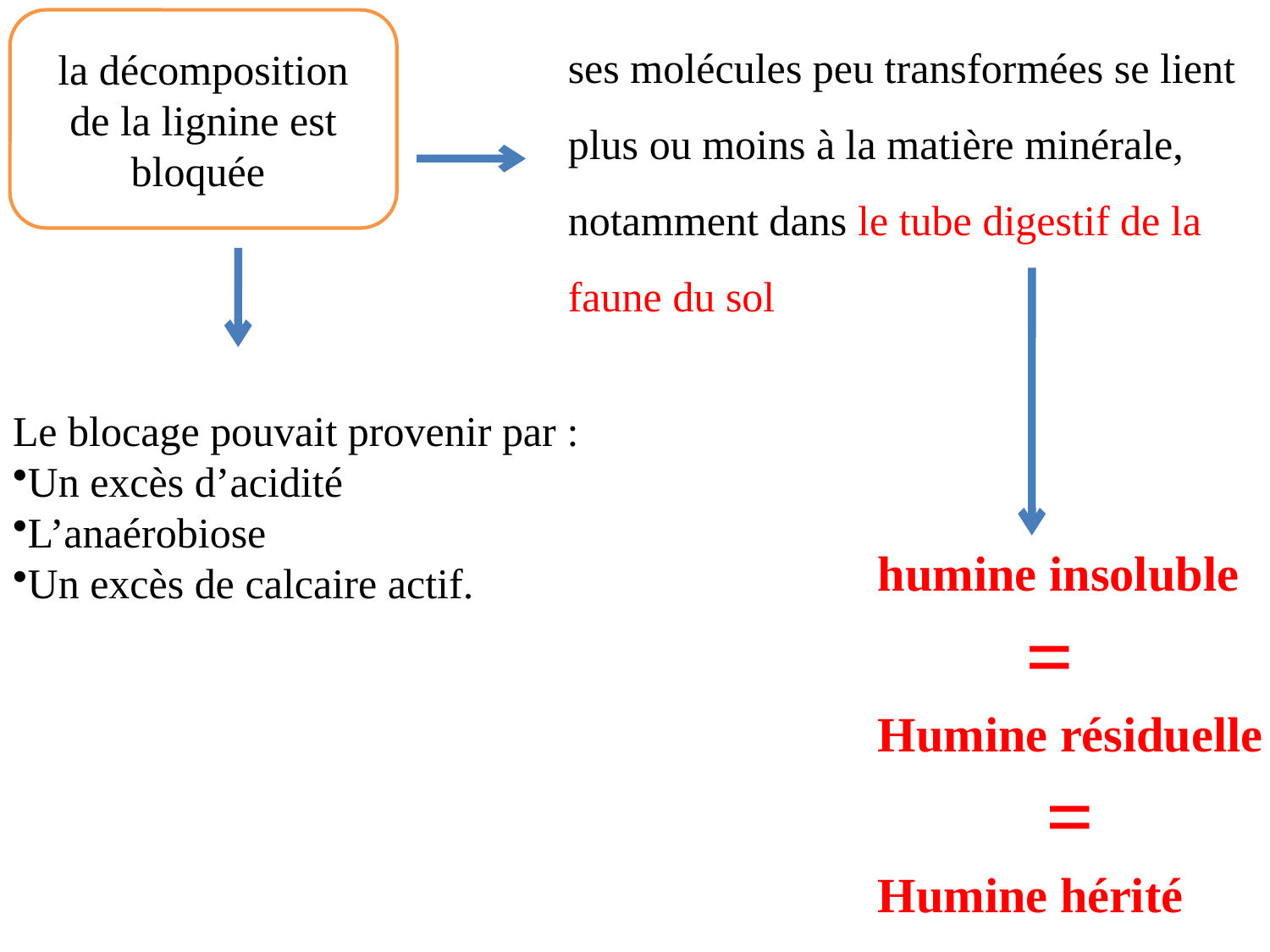

la décomposition de la lignine est bloquée
ses molécules peu transformées se lient plus ou moins à la matière minérale, notamment dans le tube digestif de la faune du sol
Le blocage pouvait provenir par :
Un excès d’acidité
L’anaérobiose
Un excès de calcaire actif.
humine insoluble
       =
Humine résiduelle
=
Humine hérité